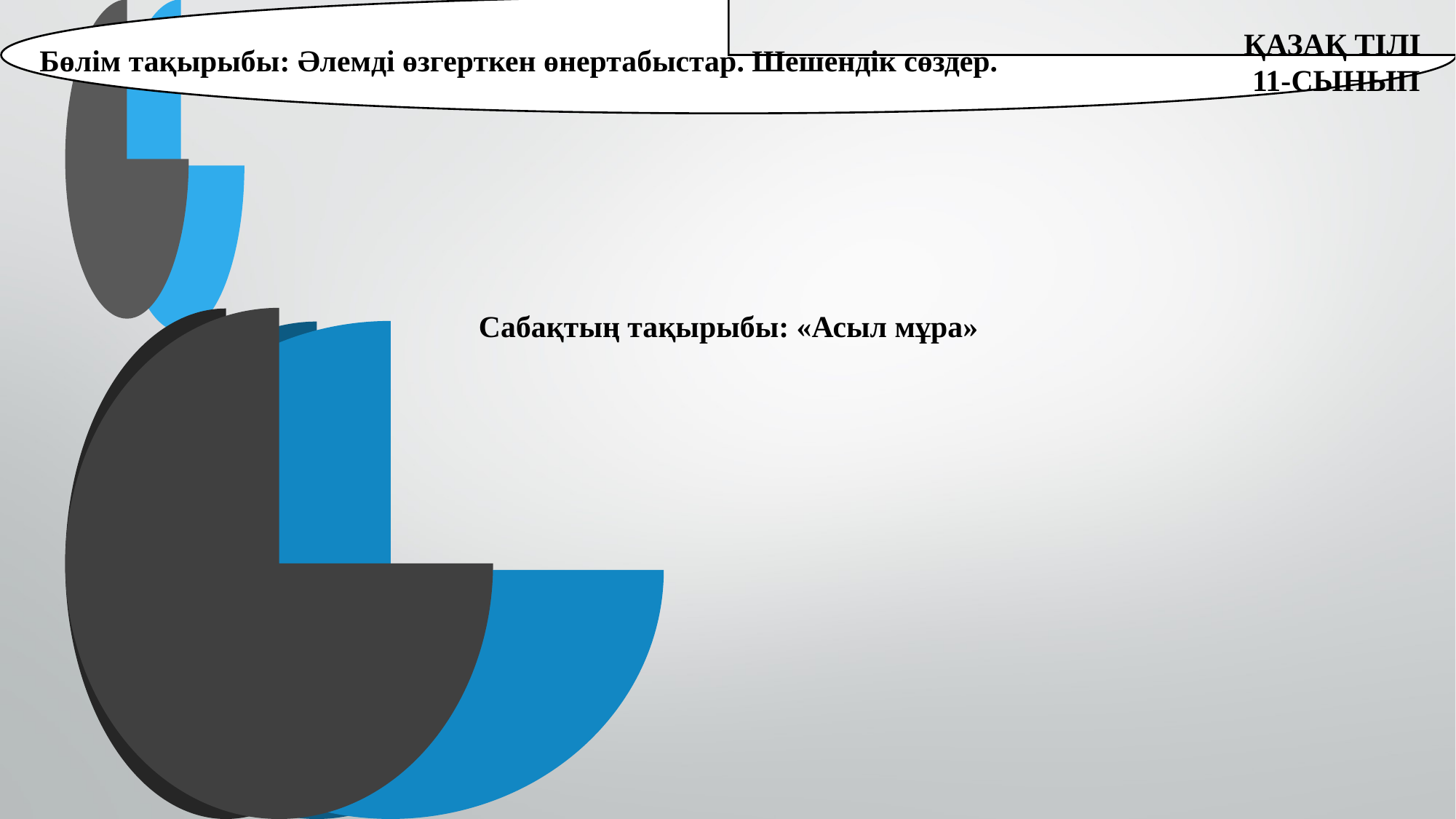

ҚАЗАҚ ТІЛІ
11-СЫНЫП
Бөлім тақырыбы: Әлемді өзгерткен өнертабыстар. Шешендік сөздер.
Сабақтың тақырыбы: «Асыл мұра»